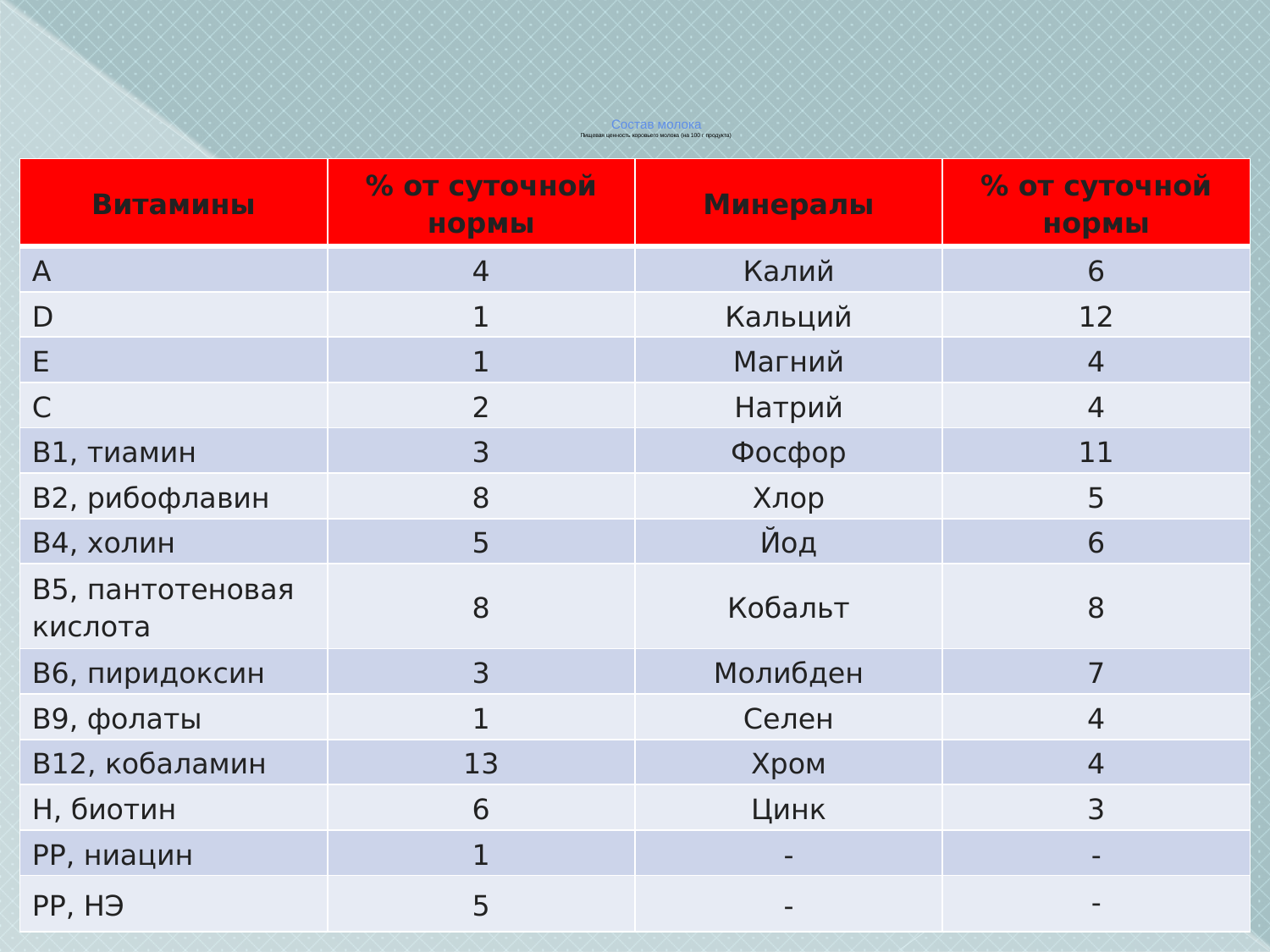

# Состав молока Пищевая ценность коровьего молока (на 100 г продукта)
| Витамины | % от суточной нормы | Минералы | % от суточной нормы |
| --- | --- | --- | --- |
| A | 4 | Калий | 6 |
| D | 1 | Кальций | 12 |
| E | 1 | Магний | 4 |
| C | 2 | Натрий | 4 |
| B1, тиамин | 3 | Фосфор | 11 |
| B2, рибофлавин | 8 | Хлор | 5 |
| B4, холин | 5 | Йод | 6 |
| B5, пантотеновая кислота | 8 | Кобальт | 8 |
| B6, пиридоксин | 3 | Молибден | 7 |
| B9, фолаты | 1 | Селен | 4 |
| B12, кобаламин | 13 | Хром | 4 |
| H, биотин | 6 | Цинк | 3 |
| PP, ниацин | 1 | - | - |
| PP, НЭ | 5 | - | - |